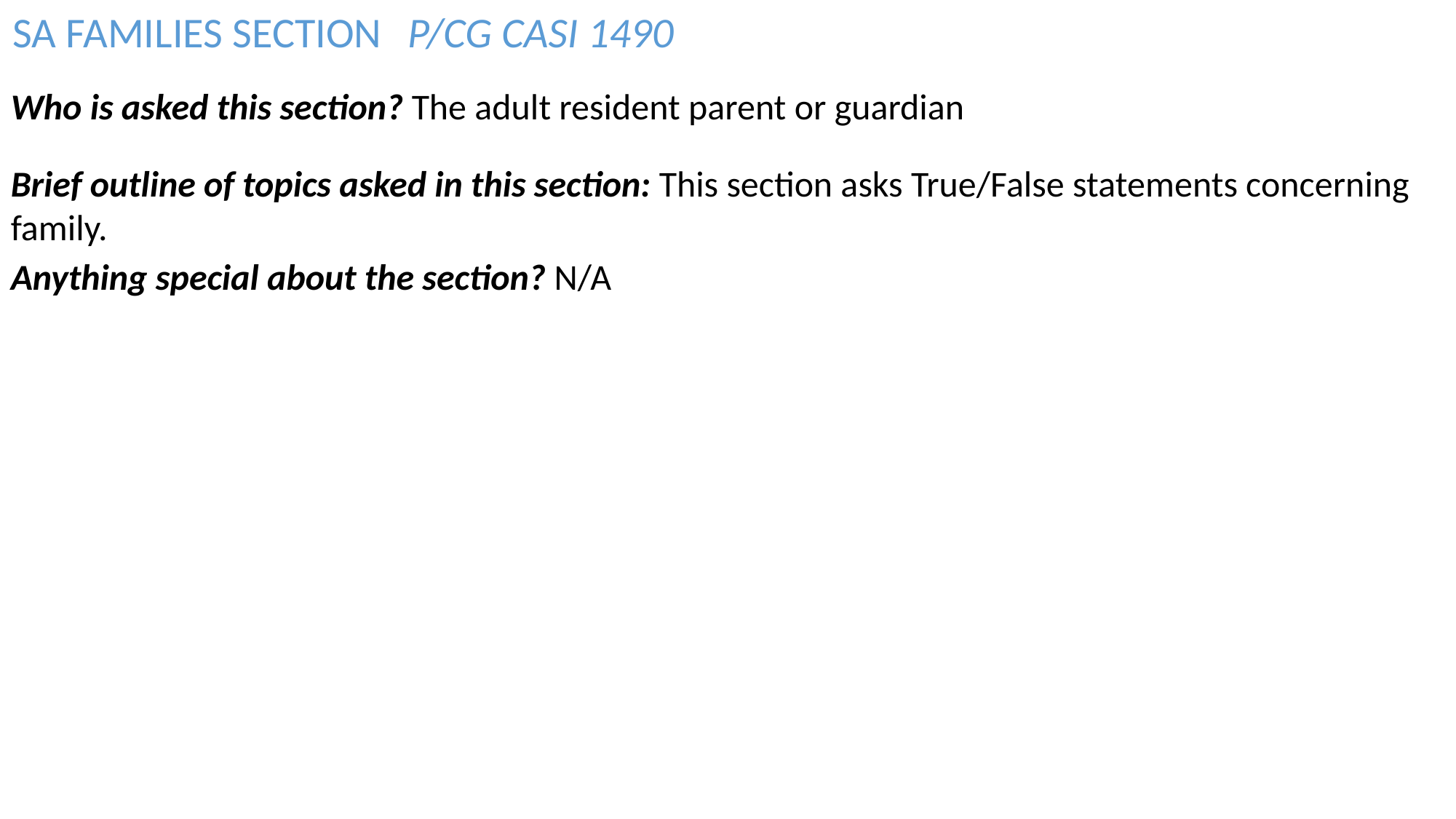

SA FAMILIES SECTION
P/CG CASI 1490
Who is asked this section? The adult resident parent or guardian

Brief outline of topics asked in this section: This section asks True/False statements concerning family.

Anything special about the section? N/A